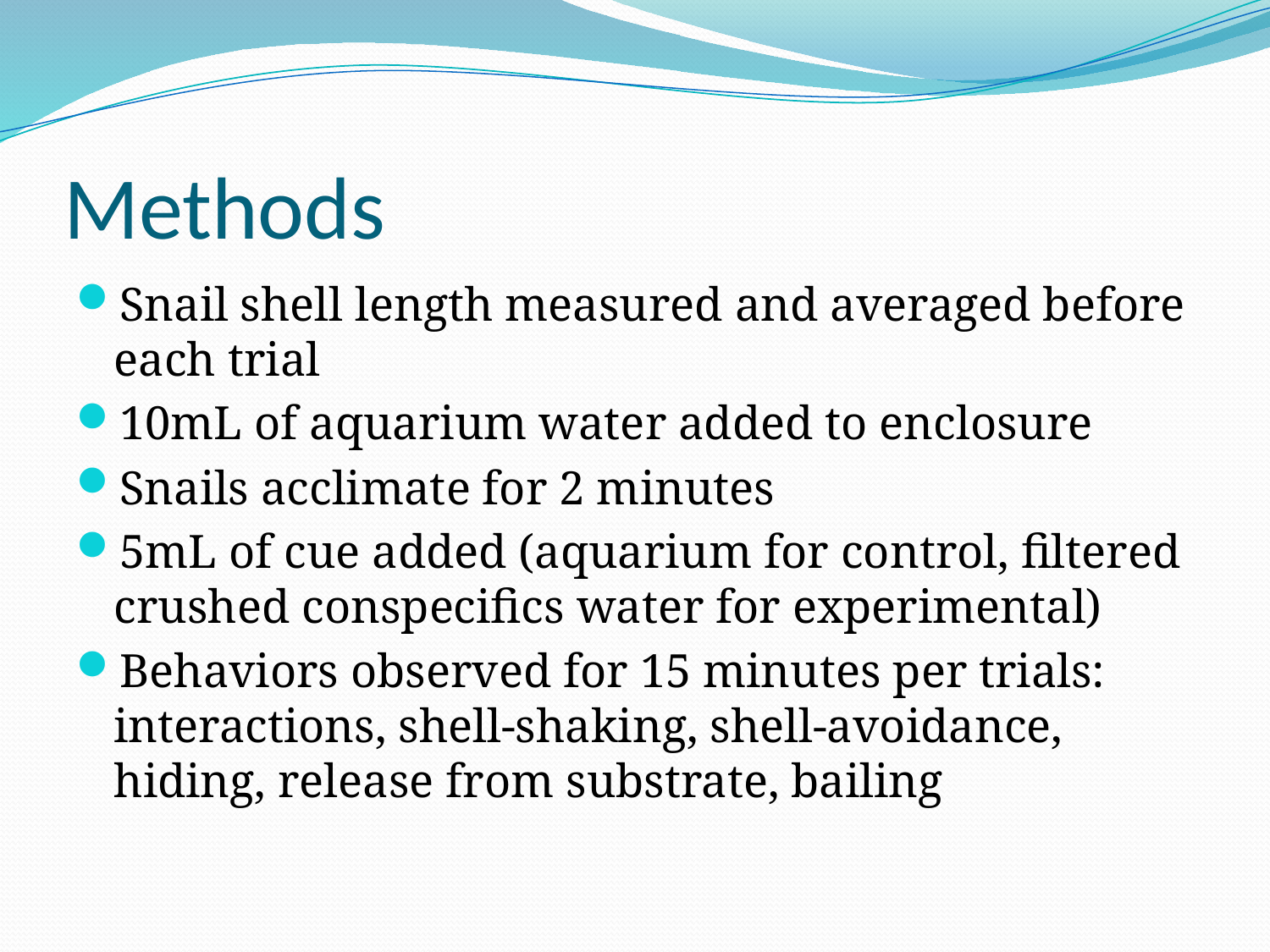

# Methods
Snail shell length measured and averaged before each trial
10mL of aquarium water added to enclosure
Snails acclimate for 2 minutes
5mL of cue added (aquarium for control, filtered crushed conspecifics water for experimental)
Behaviors observed for 15 minutes per trials: interactions, shell-shaking, shell-avoidance, hiding, release from substrate, bailing